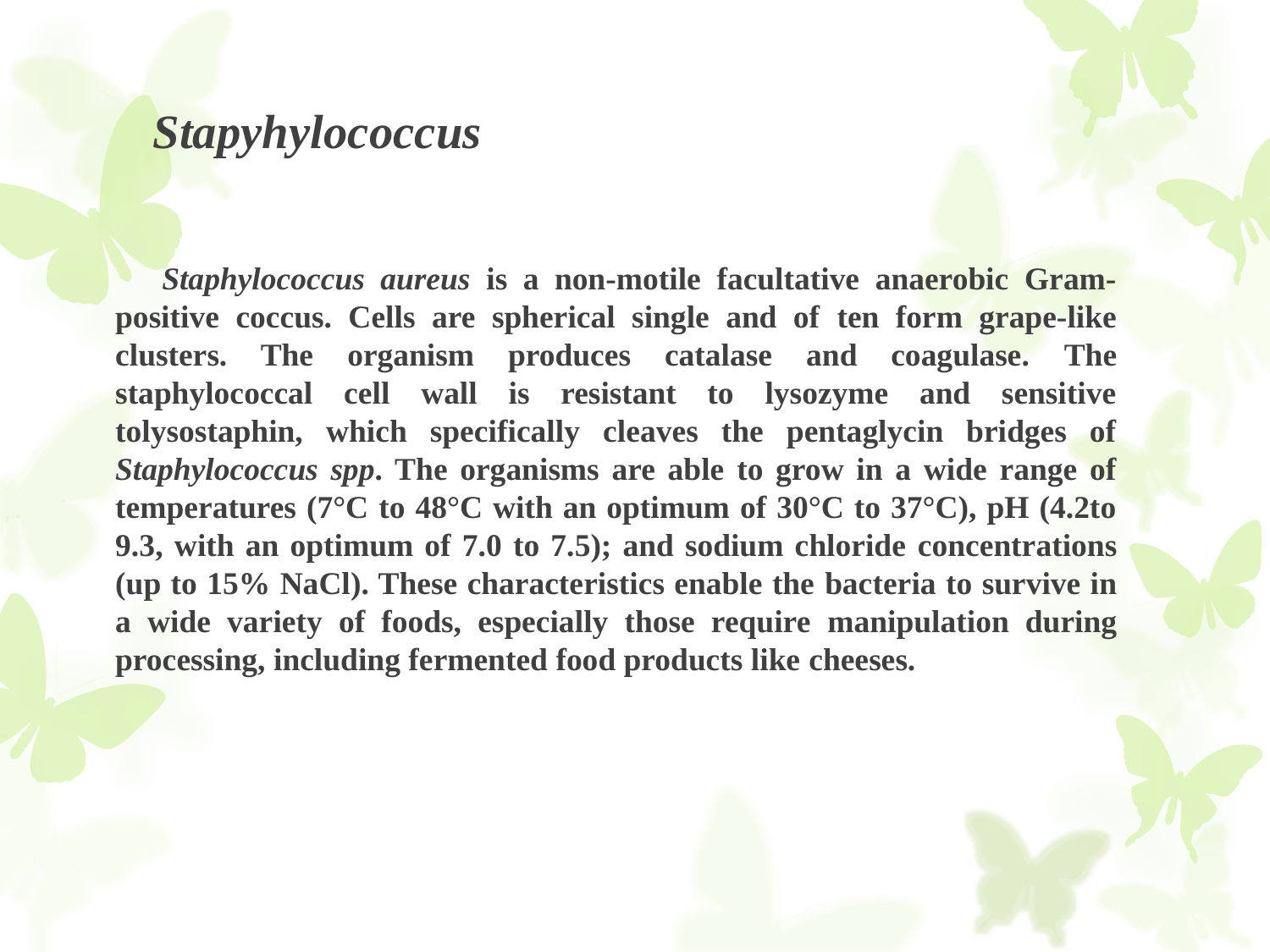

# Stapyhylococcus
      Staphylococcus aureus is a non-motile facultative anaerobic Gram-positive coccus. Cells are spherical single and of ten form grape-like clusters. The organism produces catalase and coagulase. The staphylococcal cell wall is resistant to lysozyme and sensitive tolysostaphin, which specifically cleaves the pentaglycin bridges of Staphylococcus spp. The organisms are able to grow in a wide range of temperatures (7°C to 48°C with an optimum of 30°C to 37°C), pH (4.2to 9.3, with an optimum of 7.0 to 7.5); and sodium chloride concentrations (up to 15% NaCl). These characteristics enable the bacteria to survive in a wide variety of foods, especially those require manipulation during processing, including fermented food products like cheeses.